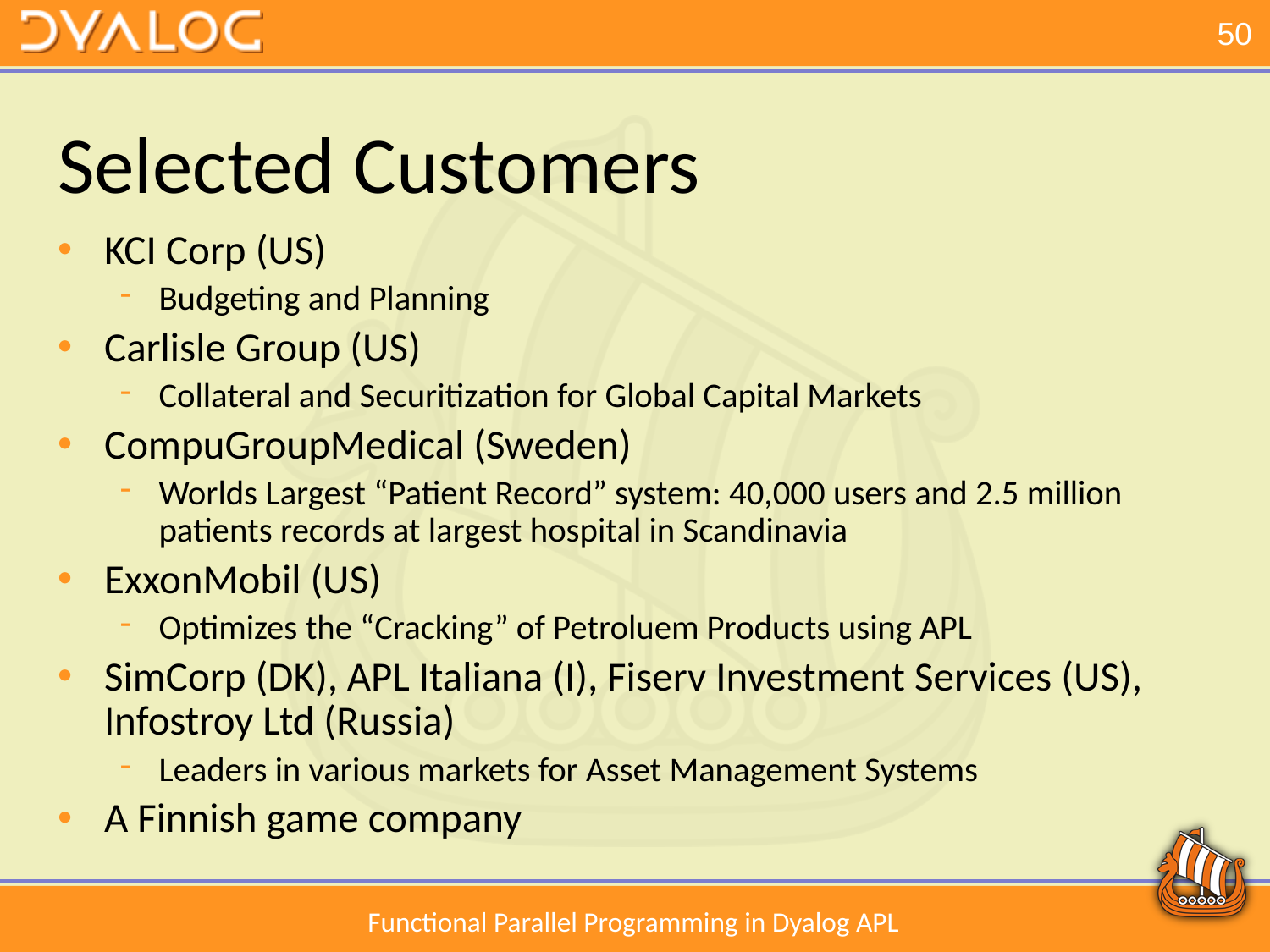

# Selected Customers
KCI Corp (US)
Budgeting and Planning
Carlisle Group (US)
Collateral and Securitization for Global Capital Markets
CompuGroupMedical (Sweden)
Worlds Largest “Patient Record” system: 40,000 users and 2.5 million patients records at largest hospital in Scandinavia
ExxonMobil (US)
Optimizes the “Cracking” of Petroluem Products using APL
SimCorp (DK), APL Italiana (I), Fiserv Investment Services (US), Infostroy Ltd (Russia)
Leaders in various markets for Asset Management Systems
A Finnish game company

Functional Parallel Programming in Dyalog APL